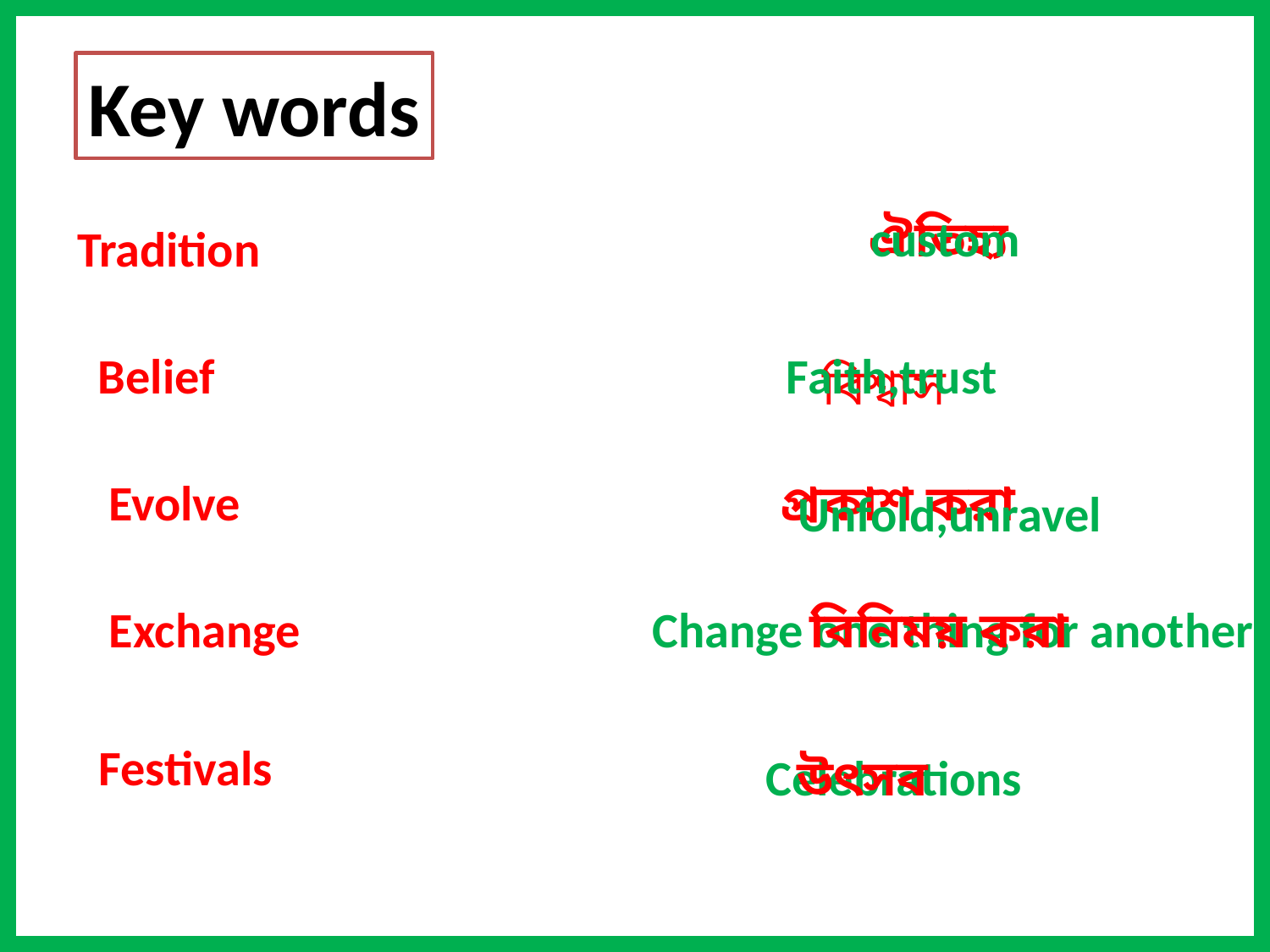

Key words
ঐতিহ্য
custom
Tradition
Belief
Faith,trust
বিশ্বাস
Evolve
প্রকাশ করা
Unfold,unravel
Exchange
Change one thing for another
বিনিময় করা
Festivals
Celebrations
উৎসব